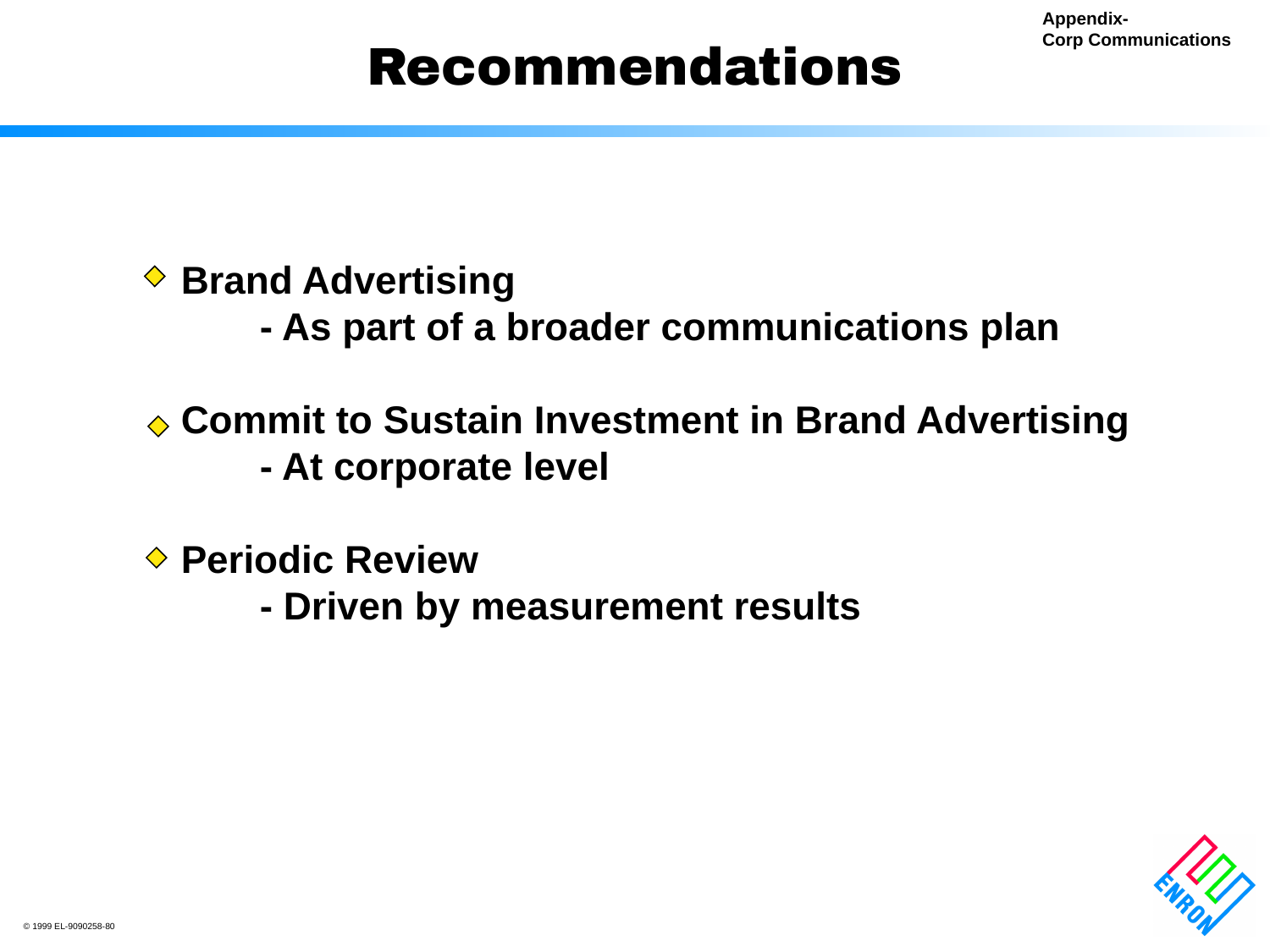

Appendix-
Corp Communications
Recommendations
Brand Advertising
	- As part of a broader communications plan

Commit to Sustain Investment in Brand Advertising
	- At corporate level

Periodic Review
	- Driven by measurement results